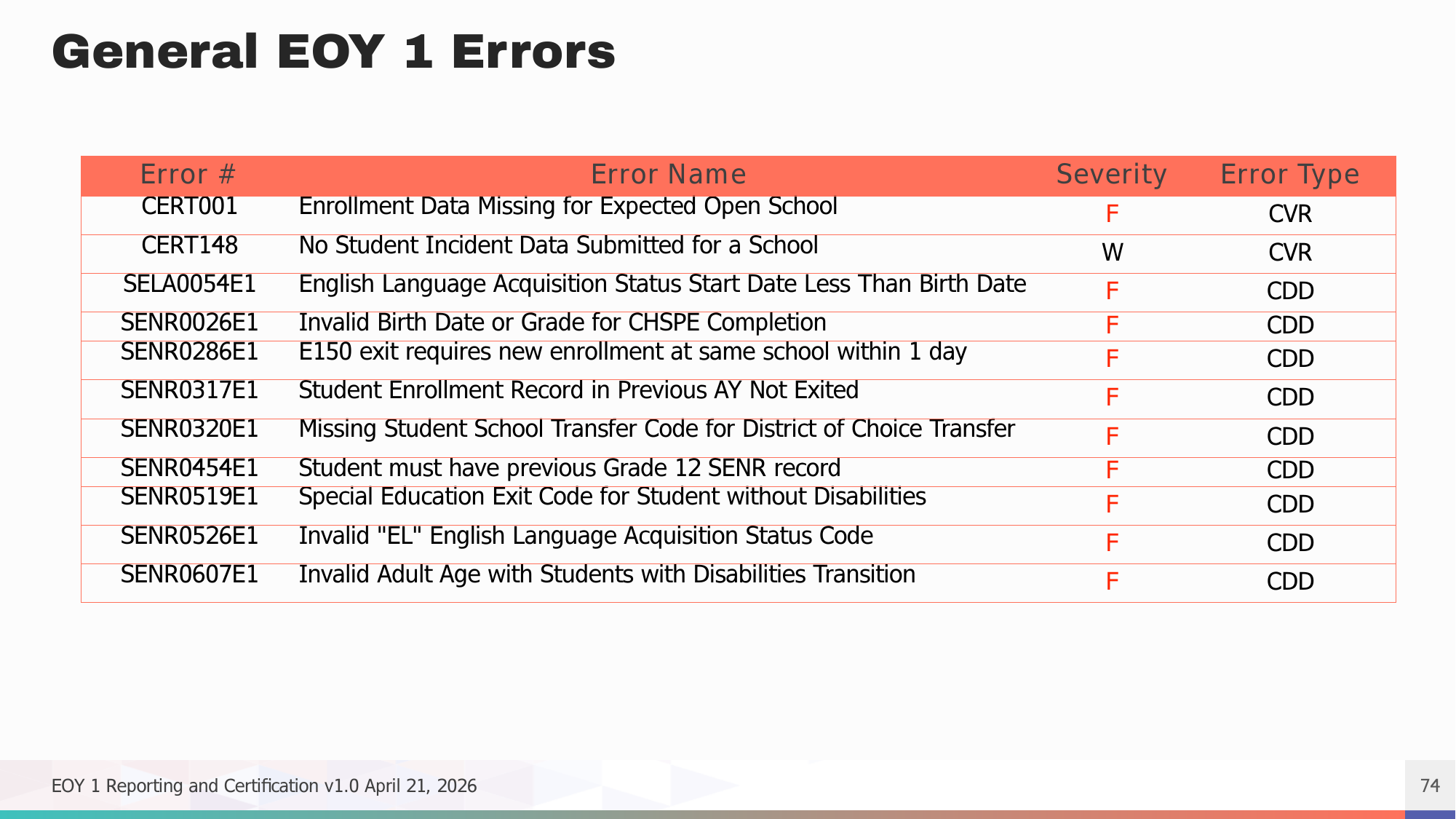

# General EOY 1 Errors
| Error # | Error Name | Severity | Error Type |
| --- | --- | --- | --- |
| CERT001 | Enrollment Data Missing for Expected Open School | F | CVR |
| CERT148 | No Student Incident Data Submitted for a School | W | CVR |
| SELA0054E1 | English Language Acquisition Status Start Date Less Than Birth Date | F | CDD |
| SENR0026E1 | Invalid Birth Date or Grade for CHSPE Completion | F | CDD |
| SENR0286E1 | E150 exit requires new enrollment at same school within 1 day | F | CDD |
| SENR0317E1 | Student Enrollment Record in Previous AY Not Exited | F | CDD |
| SENR0320E1 | Missing Student School Transfer Code for District of Choice Transfer | F | CDD |
| SENR0454E1 | Student must have previous Grade 12 SENR record | F | CDD |
| SENR0519E1 | Special Education Exit Code for Student without Disabilities | F | CDD |
| SENR0526E1 | Invalid "EL" English Language Acquisition Status Code | F | CDD |
| SENR0607E1 | Invalid Adult Age with Students with Disabilities Transition | F | CDD |
EOY 1 Reporting and Certification v1.0 April 21, 2026
74